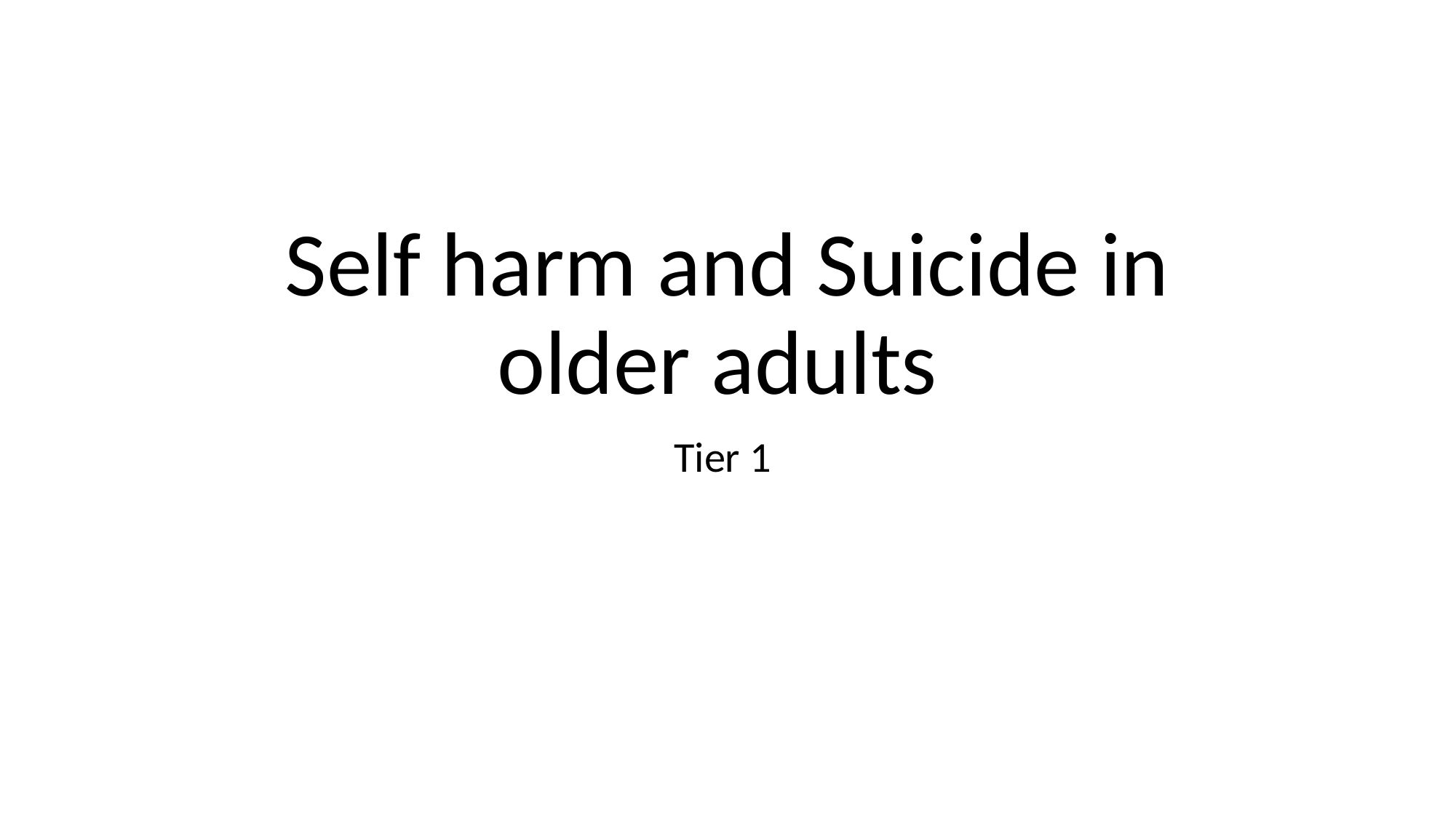

# Self harm and Suicide in older adults
Tier 1